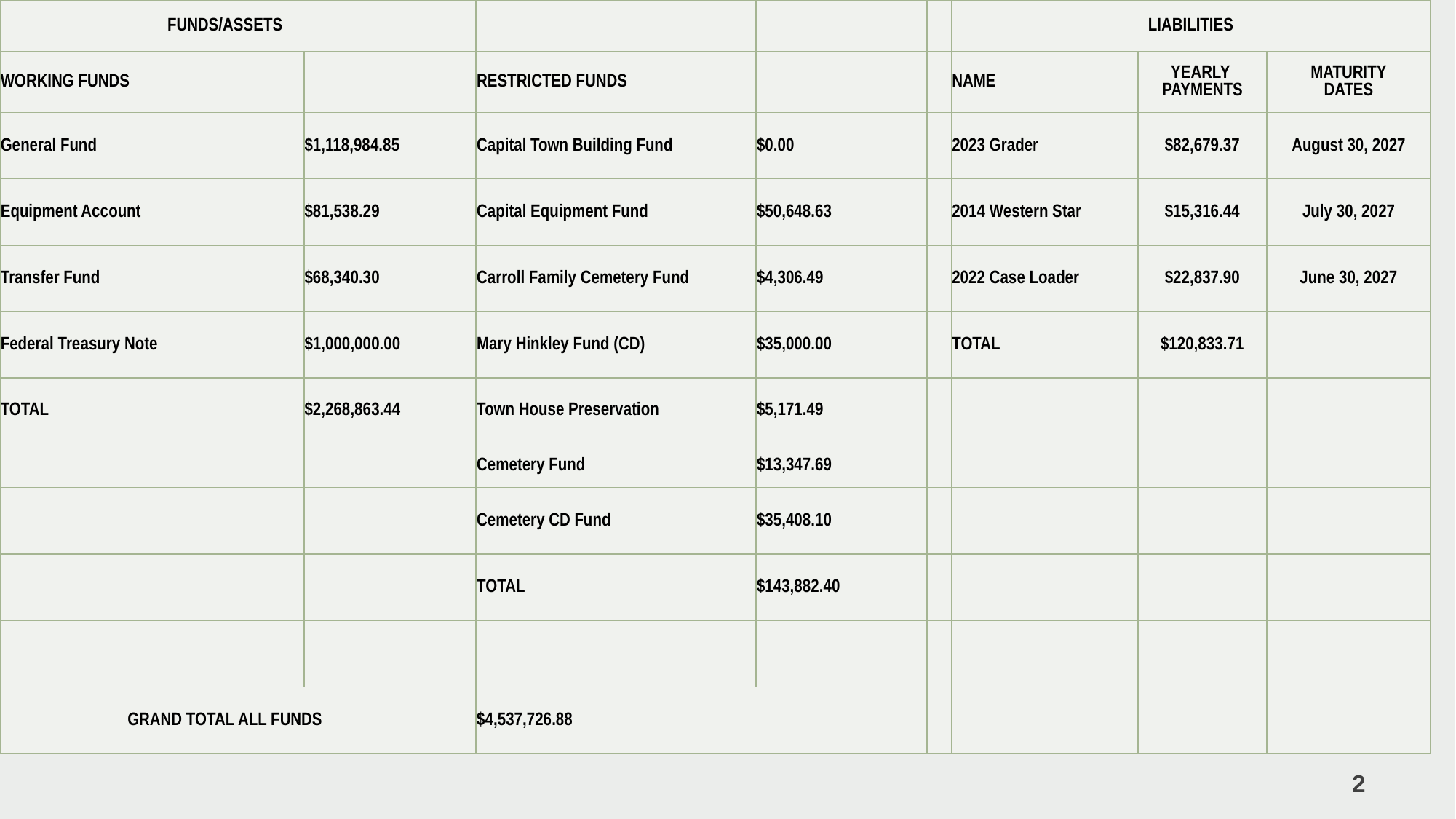

| FUNDS/ASSETS |  |  |  |  |  | LIABILITIES |  |  |
| --- | --- | --- | --- | --- | --- | --- | --- | --- |
| WORKING FUNDS |  |  | RESTRICTED FUNDS |  |  | NAME | YEARLY PAYMENTS | MATURITY DATES |
| General Fund | $1,118,984.85 |  | Capital Town Building Fund | $0.00 |  | 2023 Grader | $82,679.37 | August 30, 2027 |
| Equipment Account | $81,538.29 |  | Capital Equipment Fund | $50,648.63 |  | 2014 Western Star | $15,316.44 | July 30, 2027 |
| Transfer Fund | $68,340.30 |  | Carroll Family Cemetery Fund | $4,306.49 |  | 2022 Case Loader | $22,837.90 | June 30, 2027 |
| Federal Treasury Note | $1,000,000.00 |  | Mary Hinkley Fund (CD) | $35,000.00 |  | TOTAL | $120,833.71 |  |
| TOTAL | $2,268,863.44 |  | Town House Preservation | $5,171.49 |  |  |  |  |
|  |  |  | Cemetery Fund | $13,347.69 |  |  |  |  |
|  |  |  | Cemetery CD Fund | $35,408.10 |  |  |  |  |
|  |  |  | TOTAL | $143,882.40 |  |  |  |  |
|  |  |  |  |  |  |  |  |  |
| GRAND TOTAL ALL FUNDS |  |  | $4,537,726.88 |  |  |  |  |  |
2